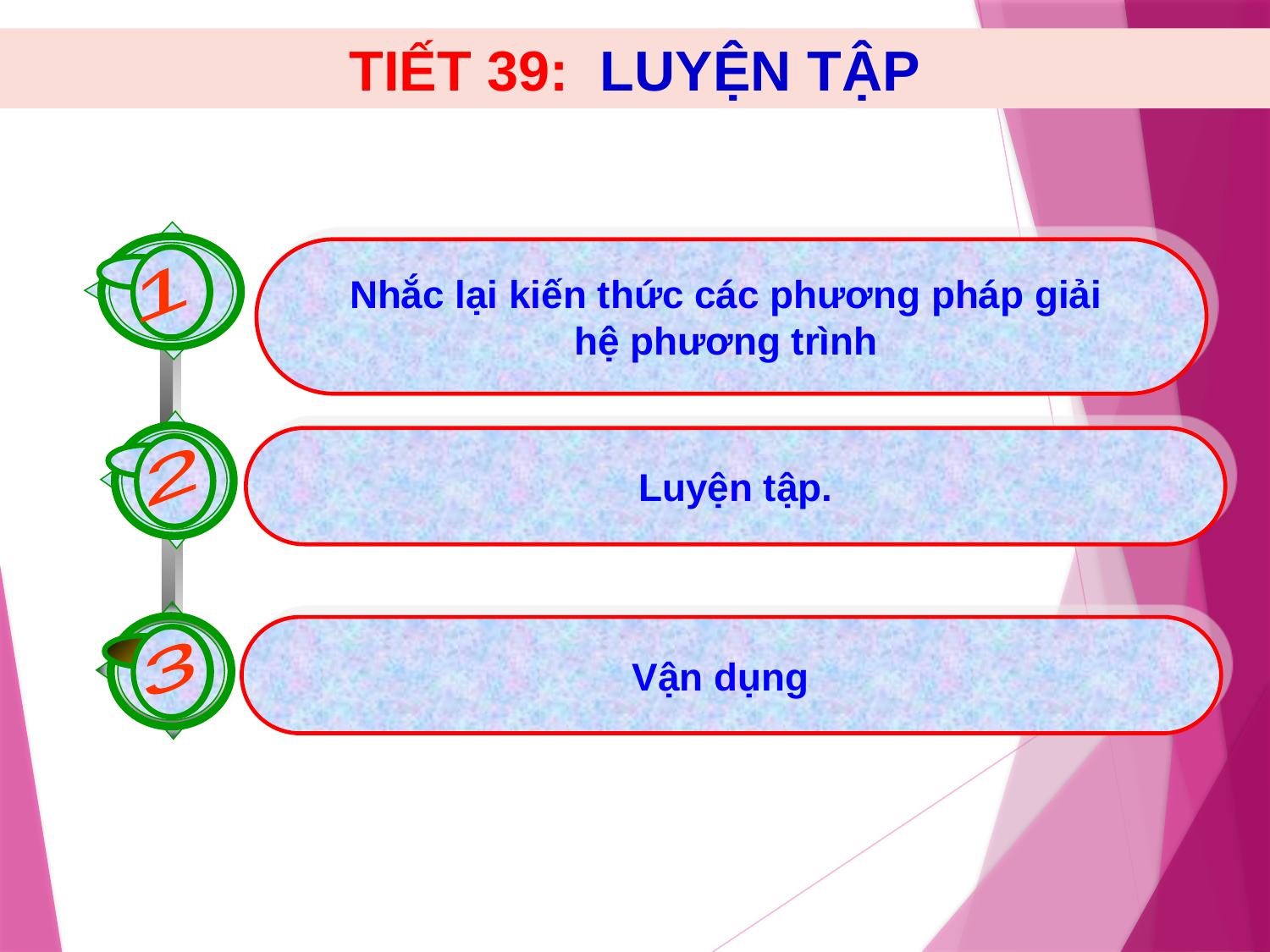

TIẾT 39:  LUYỆN TẬP

1
Nhắc lại kiến thức các phương pháp giải
hệ phương trình

2
Luyện tập.

3
Vận dụng